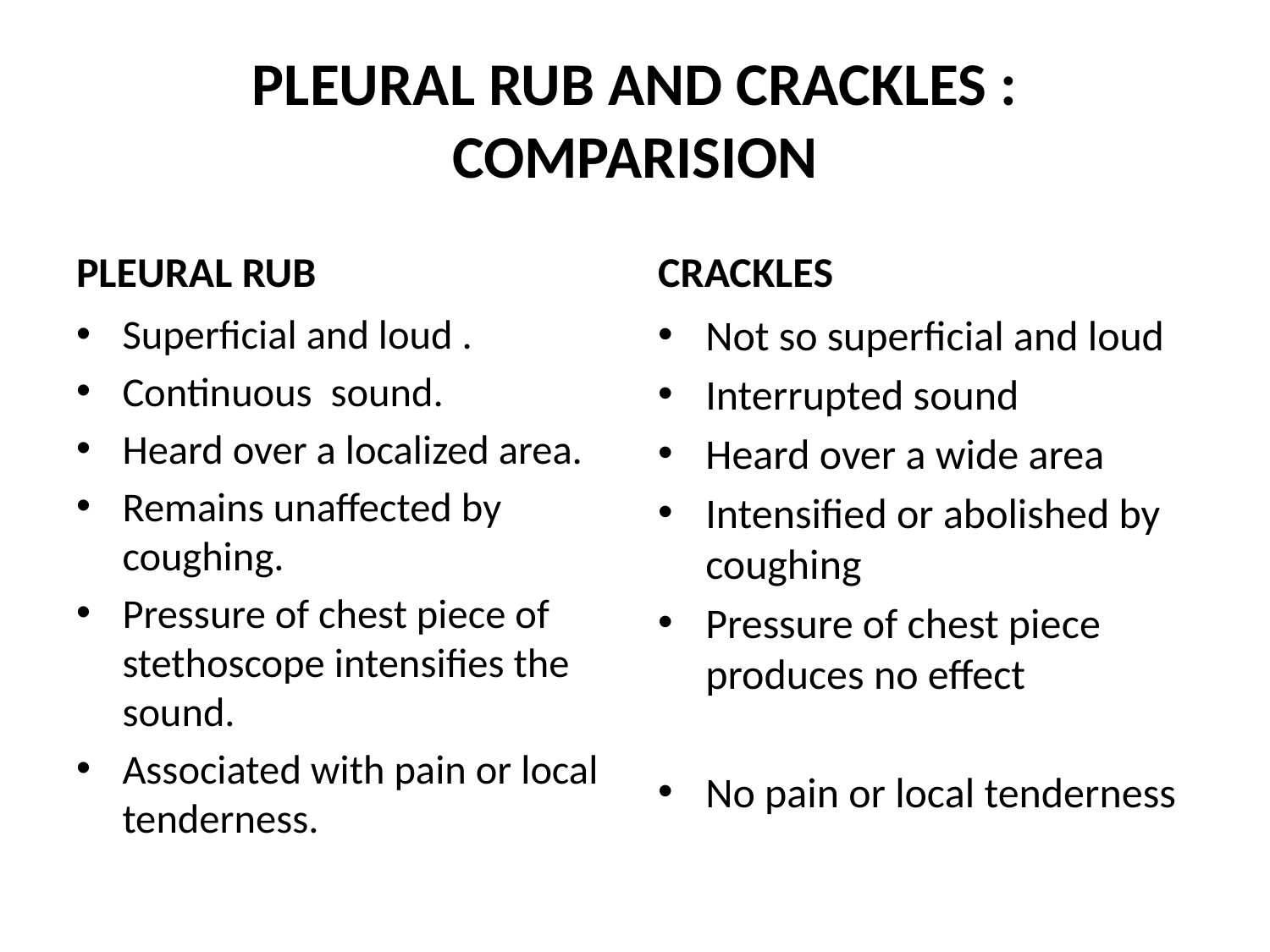

# PLEURAL RUB AND CRACKLES : COMPARISION
PLEURAL RUB
CRACKLES
Superficial and loud .
Continuous  sound.
Heard over a localized area.
Remains unaffected by coughing.
Pressure of chest piece of stethoscope intensifies the sound.
Associated with pain or local tenderness.
Not so superficial and loud
Interrupted sound
Heard over a wide area
Intensified or abolished by coughing
Pressure of chest piece produces no effect

No pain or local tenderness